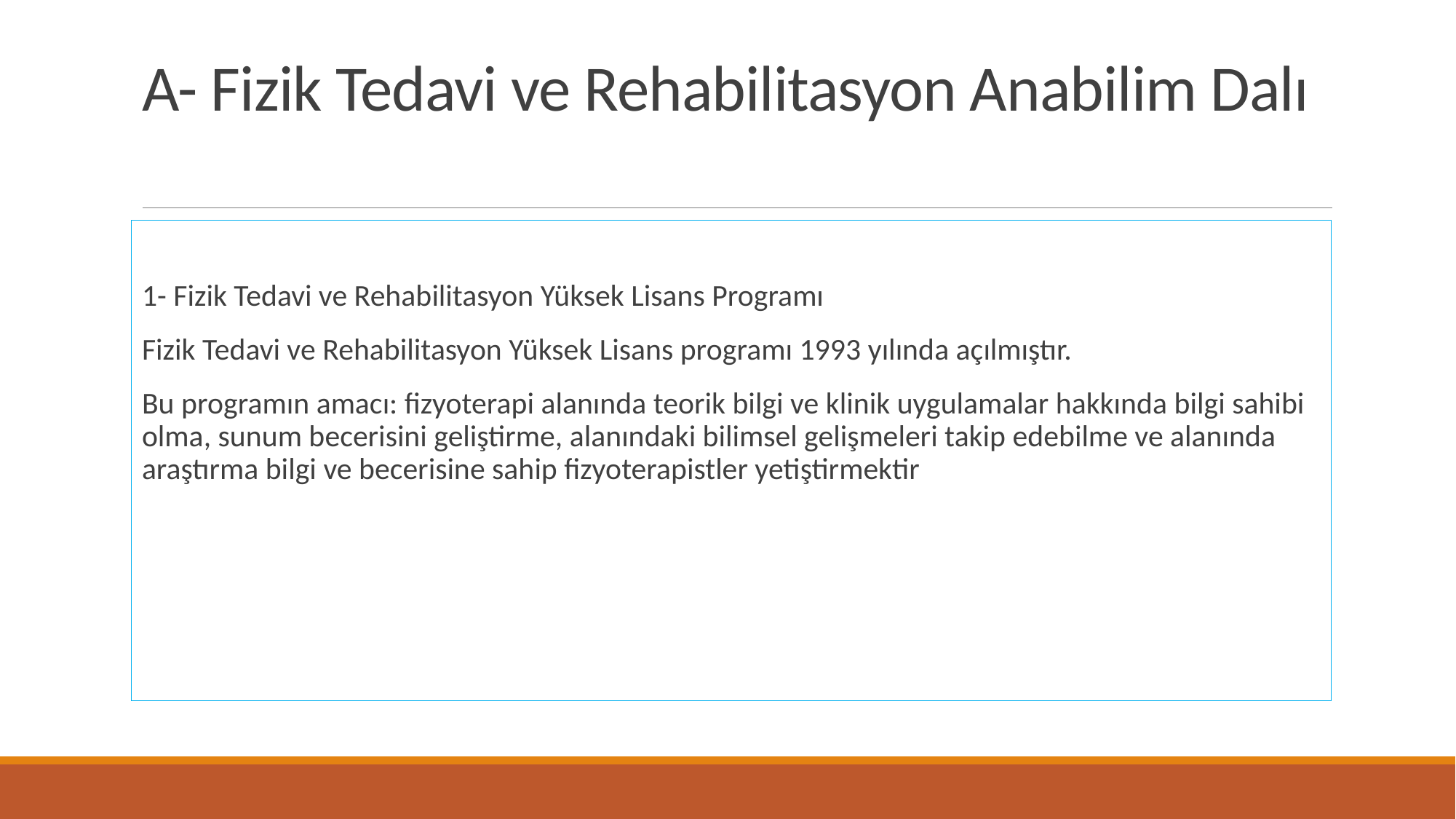

# A- Fizik Tedavi ve Rehabilitasyon Anabilim Dalı

1- Fizik Tedavi ve Rehabilitasyon Yüksek Lisans Programı
Fizik Tedavi ve Rehabilitasyon Yüksek Lisans programı 1993 yılında açılmıştır.
Bu programın amacı: fizyoterapi alanında teorik bilgi ve klinik uygulamalar hakkında bilgi sahibi olma, sunum becerisini geliştirme, alanındaki bilimsel gelişmeleri takip edebilme ve alanında araştırma bilgi ve becerisine sahip fizyoterapistler yetiştirmektir